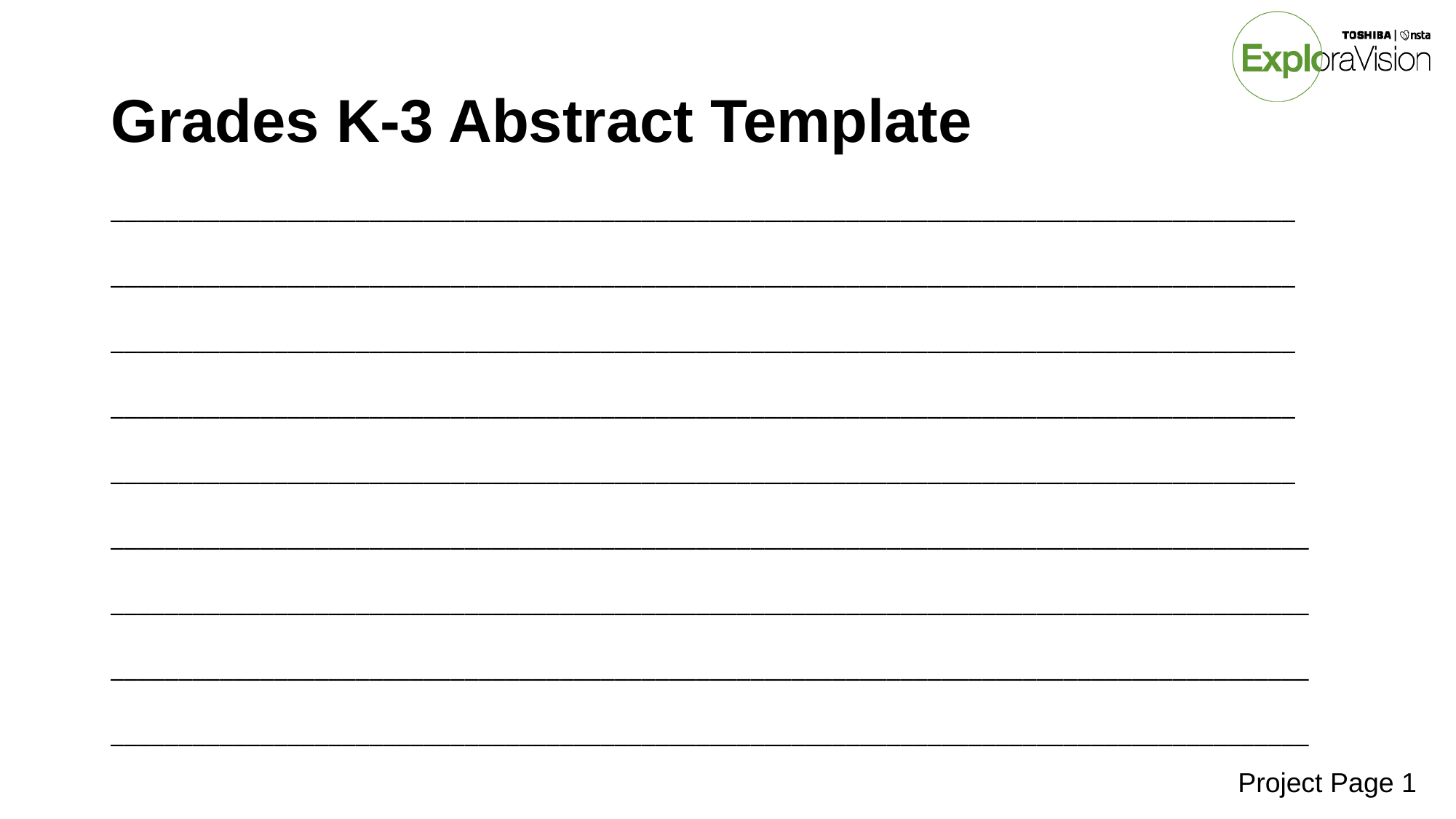

# Grades K-3 Abstract Template
_______________________________________________________________________________________

_______________________________________________________________________________________

_______________________________________________________________________________________

_______________________________________________________________________________________

_______________________________________________________________________________________

________________________________________________________________________________________

________________________________________________________________________________________

________________________________________________________________________________________

________________________________________________________________________________________
Project Page 1